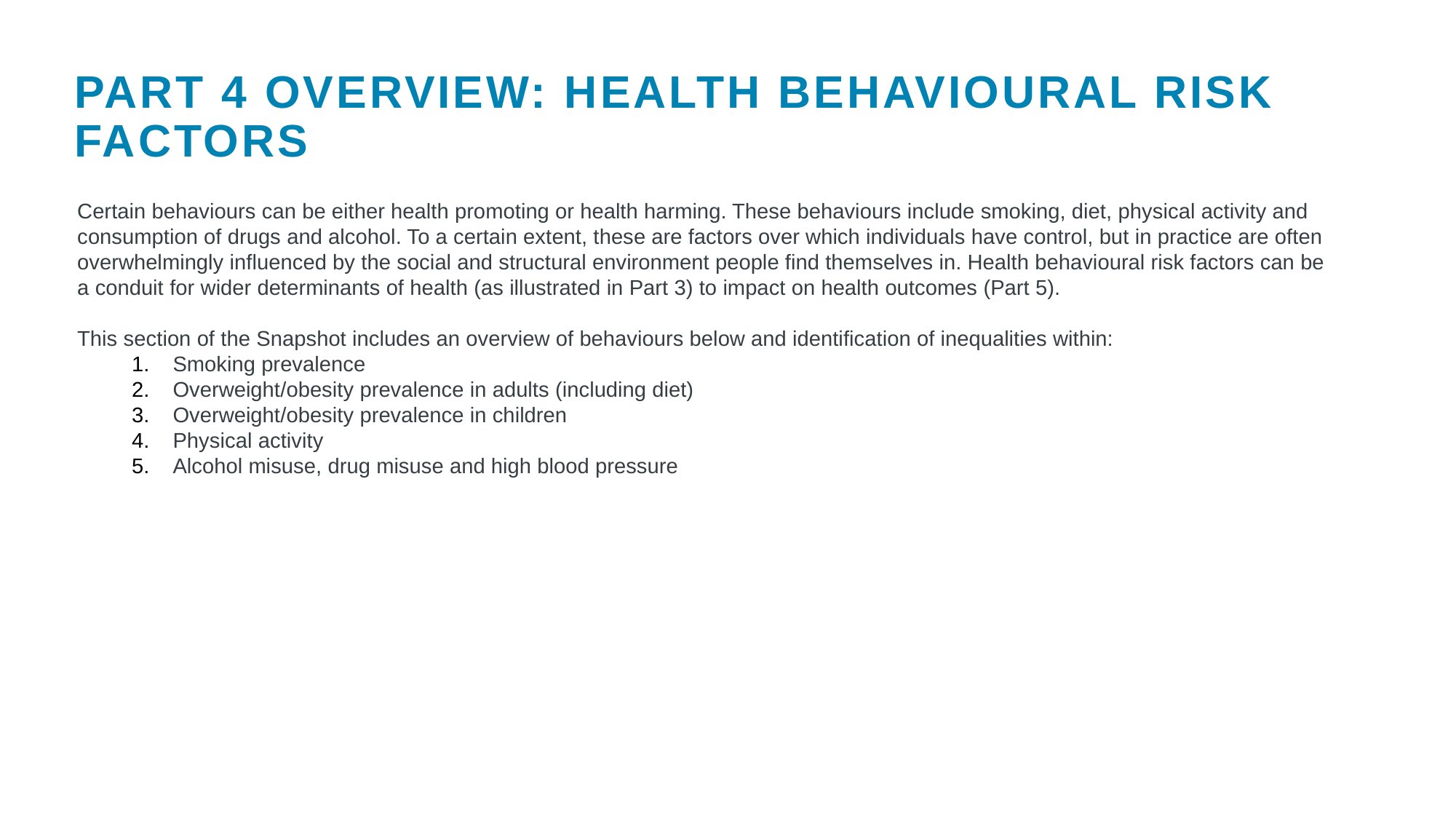

PART 4 OVERVIEW: HEALTH BEHAVIOURAL RISK FACTORS
Certain behaviours can be either health promoting or health harming. These behaviours include smoking, diet, physical activity and consumption of drugs and alcohol. To a certain extent, these are factors over which individuals have control, but in practice are often overwhelmingly influenced by the social and structural environment people find themselves in. Health behavioural risk factors can be a conduit for wider determinants of health (as illustrated in Part 3) to impact on health outcomes (Part 5).

This section of the Snapshot includes an overview of behaviours below and identification of inequalities within:
Smoking prevalence
Overweight/obesity prevalence in adults (including diet)
Overweight/obesity prevalence in children
Physical activity
Alcohol misuse, drug misuse and high blood pressure